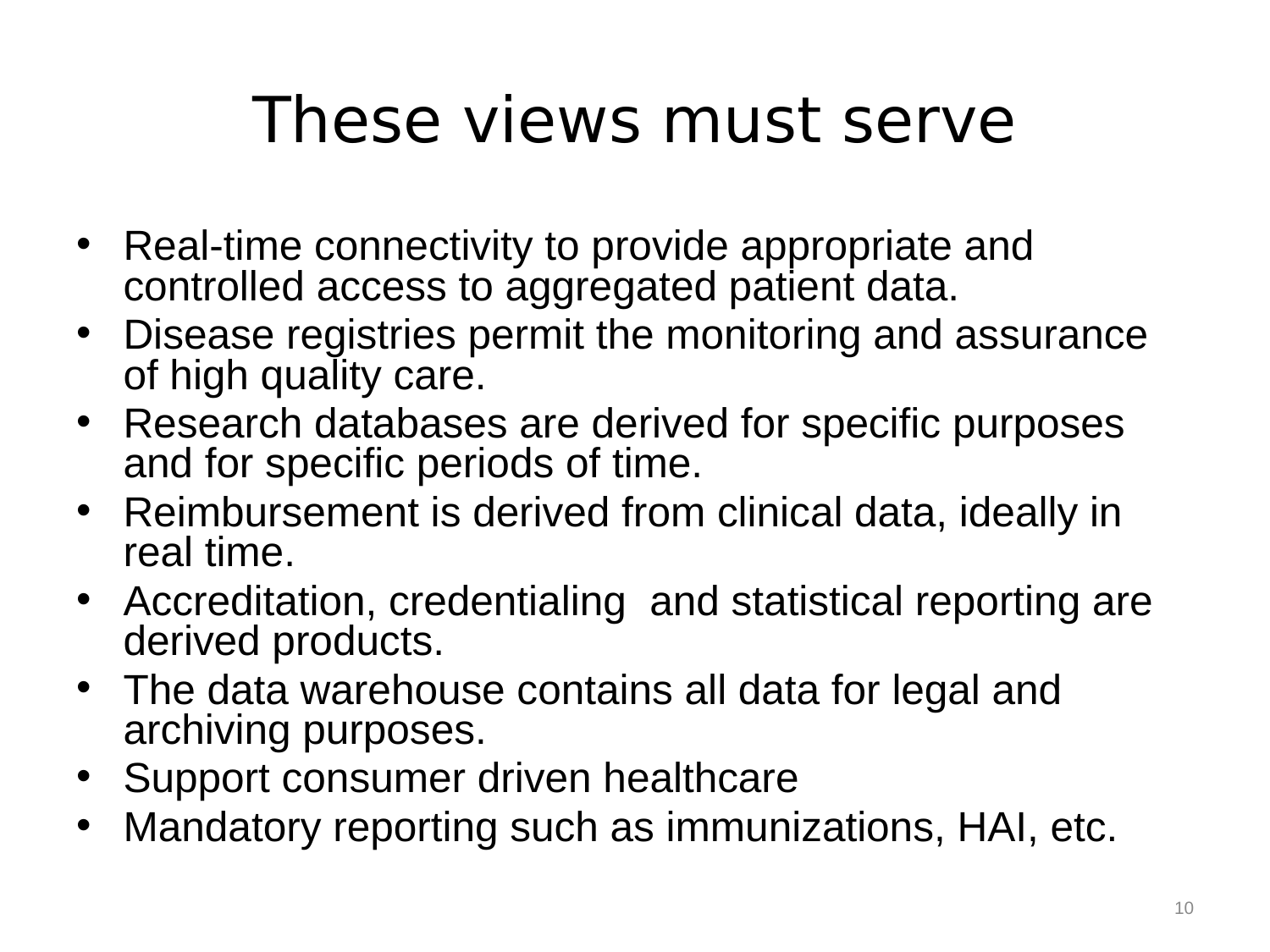

# These views must serve
Real-time connectivity to provide appropriate and controlled access to aggregated patient data.
Disease registries permit the monitoring and assurance of high quality care.
Research databases are derived for specific purposes and for specific periods of time.
Reimbursement is derived from clinical data, ideally in real time.
Accreditation, credentialing  and statistical reporting are derived products.
The data warehouse contains all data for legal and archiving purposes.
Support consumer driven healthcare
Mandatory reporting such as immunizations, HAI, etc.
10